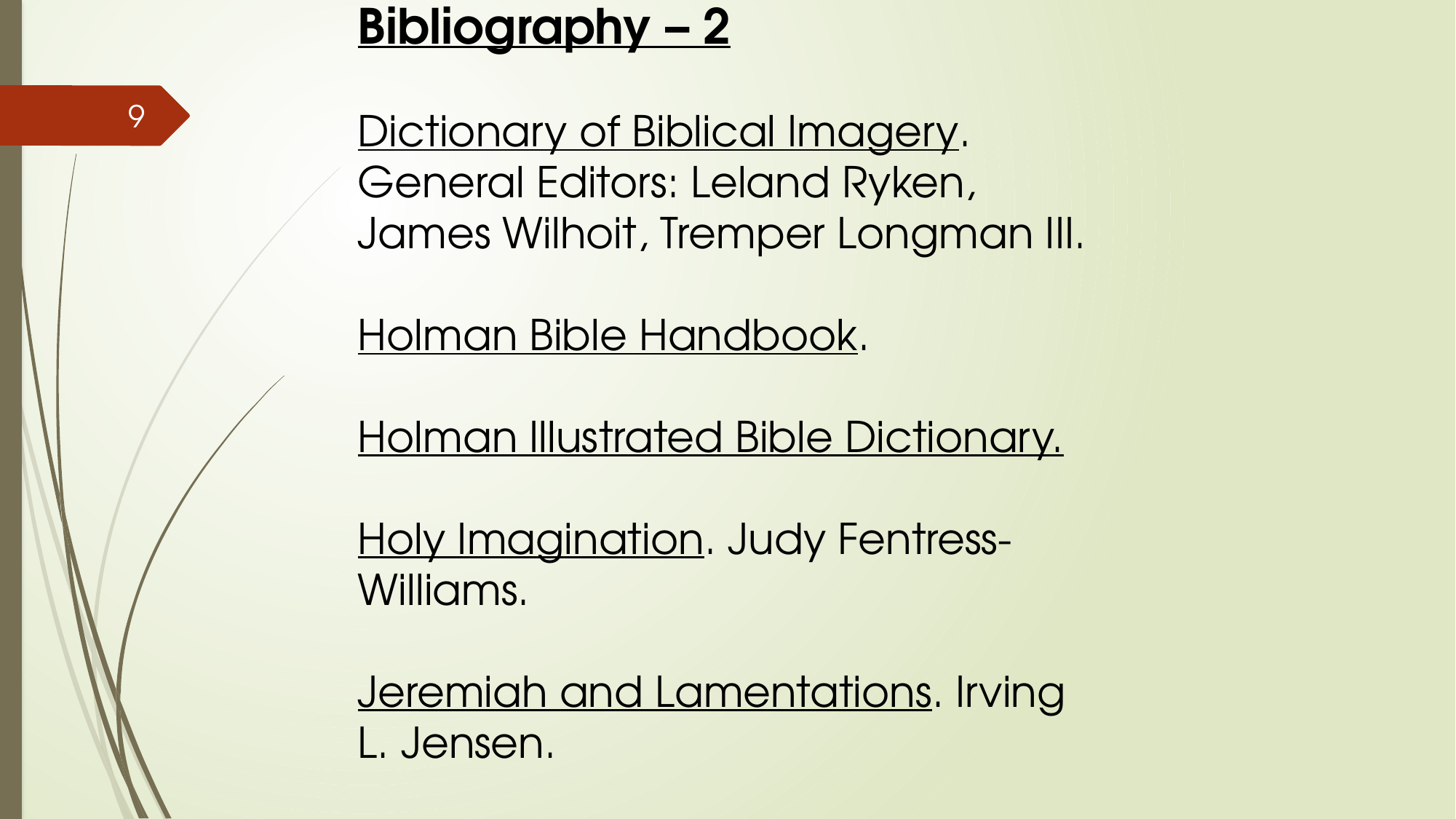

Bibliography – 2

Dictionary of Biblical Imagery. General Editors: Leland Ryken, James Wilhoit, Tremper Longman III.

Holman Bible Handbook.

Holman Illustrated Bible Dictionary.

Holy Imagination. Judy Fentress-Williams.

Jeremiah and Lamentations. Irving L. Jensen.

9